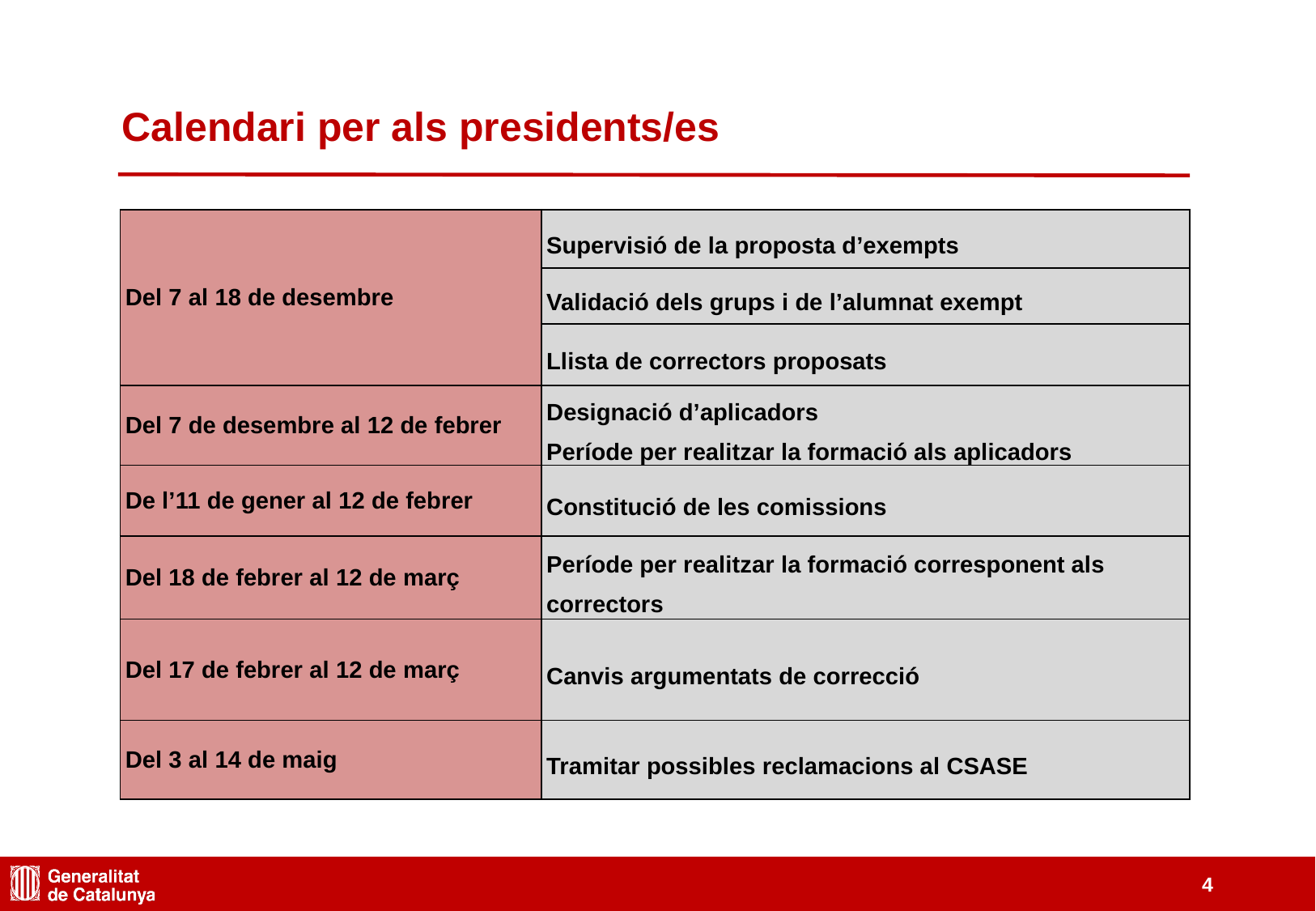

Calendari per als presidents/es
| Del 7 al 18 de desembre | Supervisió de la proposta d’exempts |
| --- | --- |
|  | Validació dels grups i de l’alumnat exempt |
|  | Llista de correctors proposats |
| Del 7 de desembre al 12 de febrer | Designació d’aplicadors Període per realitzar la formació als aplicadors |
| De l’11 de gener al 12 de febrer | Constitució de les comissions |
| Del 18 de febrer al 12 de març | Període per realitzar la formació corresponent als correctors |
| Del 17 de febrer al 12 de març | Canvis argumentats de correcció |
| Del 3 al 14 de maig | Tramitar possibles reclamacions al CSASE |
4